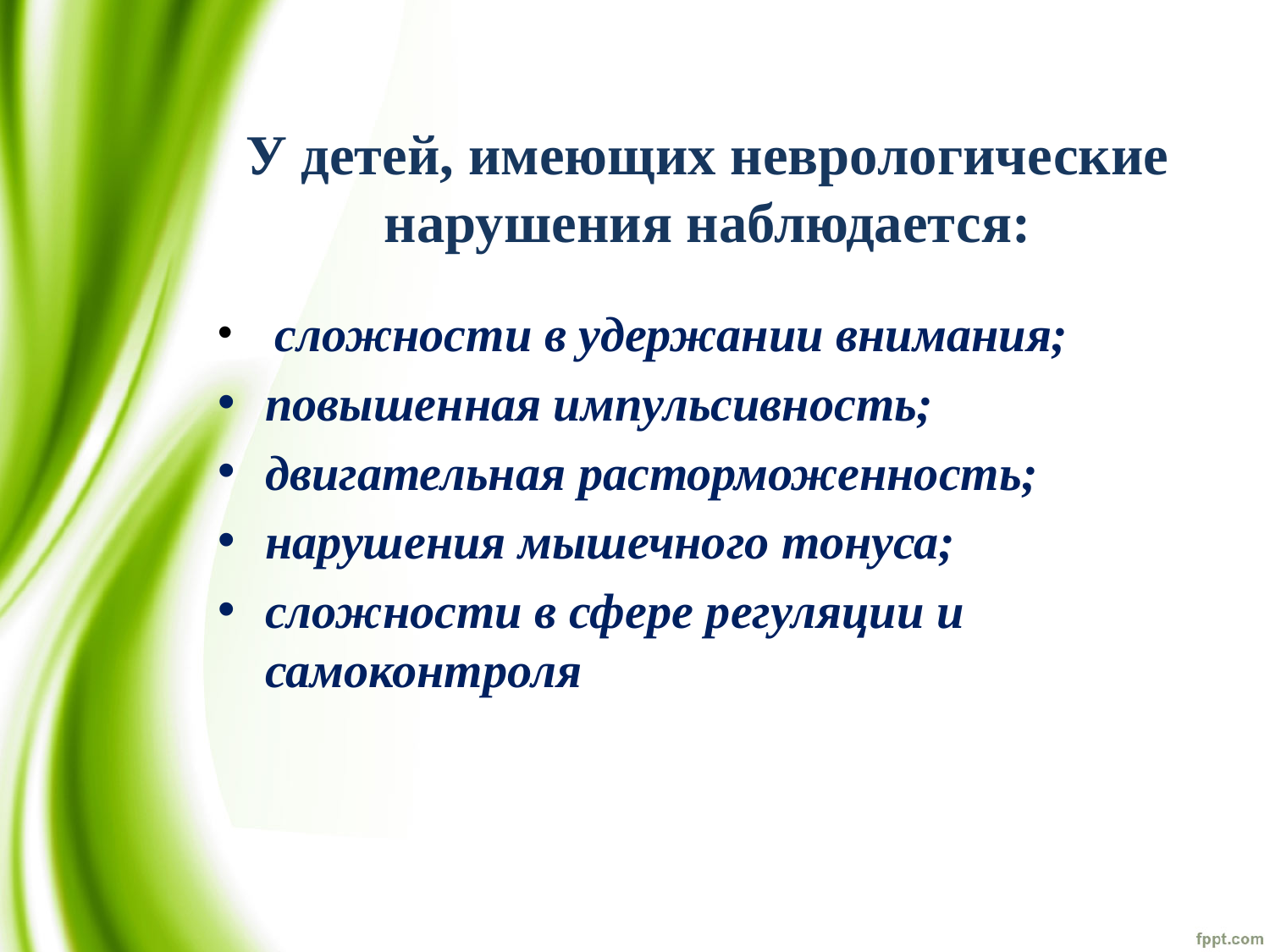

# У детей, имеющих неврологические нарушения наблюдается:
 сложности в удержании внимания;
повышенная импульсивность;
двигательная расторможенность;
нарушения мышечного тонуса;
сложности в сфере регуляции и самоконтроля